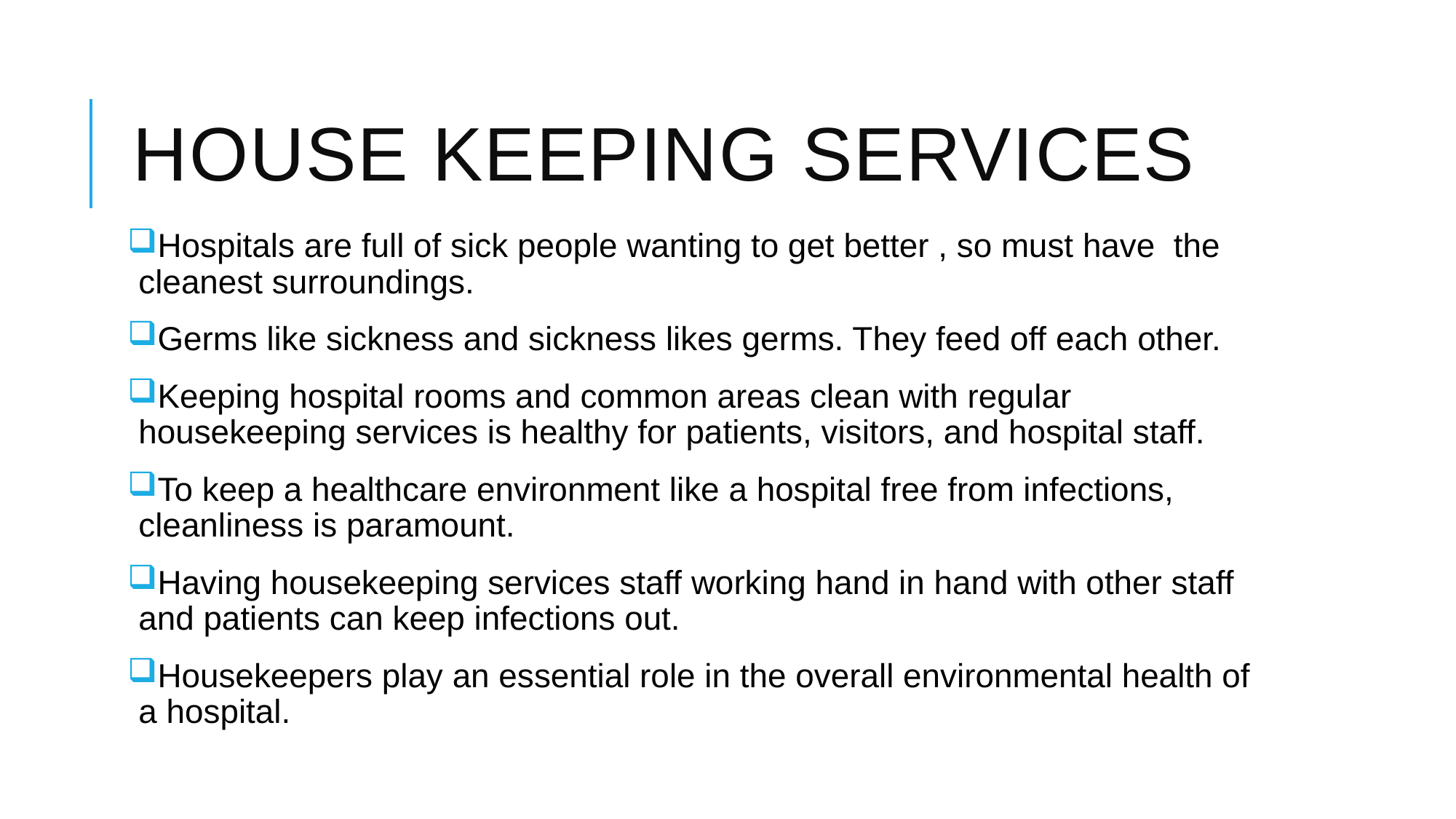

# House keeping services
Hospitals are full of sick people wanting to get better , so must have  the cleanest surroundings.
Germs like sickness and sickness likes germs. They feed off each other.
Keeping hospital rooms and common areas clean with regular housekeeping services is healthy for patients, visitors, and hospital staff.
To keep a healthcare environment like a hospital free from infections, cleanliness is paramount.
Having housekeeping services staff working hand in hand with other staff and patients can keep infections out.
Housekeepers play an essential role in the overall environmental health of a hospital.